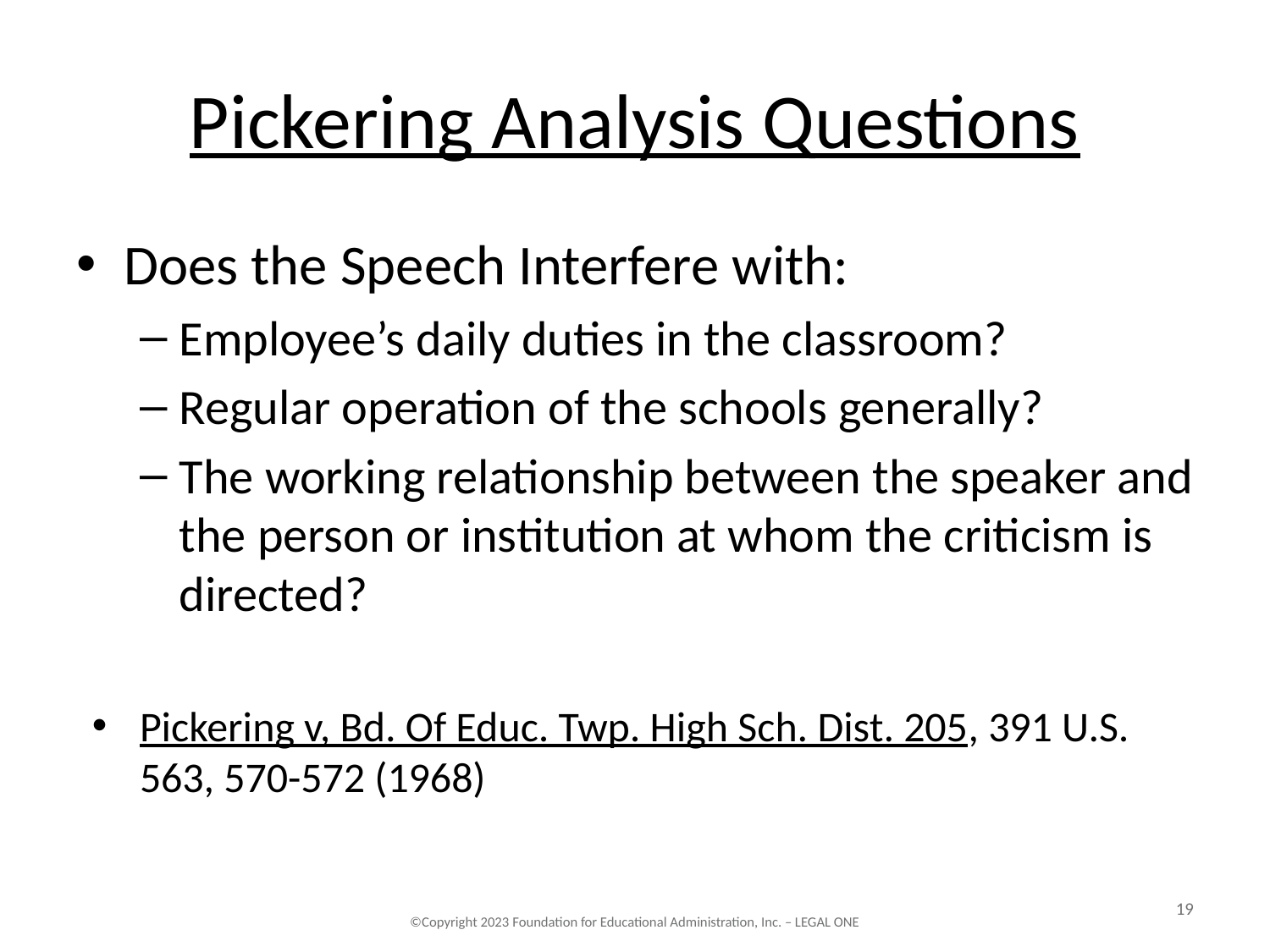

# Pickering Analysis Questions
Does the Speech Interfere with:
Employee’s daily duties in the classroom?
Regular operation of the schools generally?
The working relationship between the speaker and the person or institution at whom the criticism is directed?

Pickering v, Bd. Of Educ. Twp. High Sch. Dist. 205, 391 U.S. 563, 570-572 (1968)
19